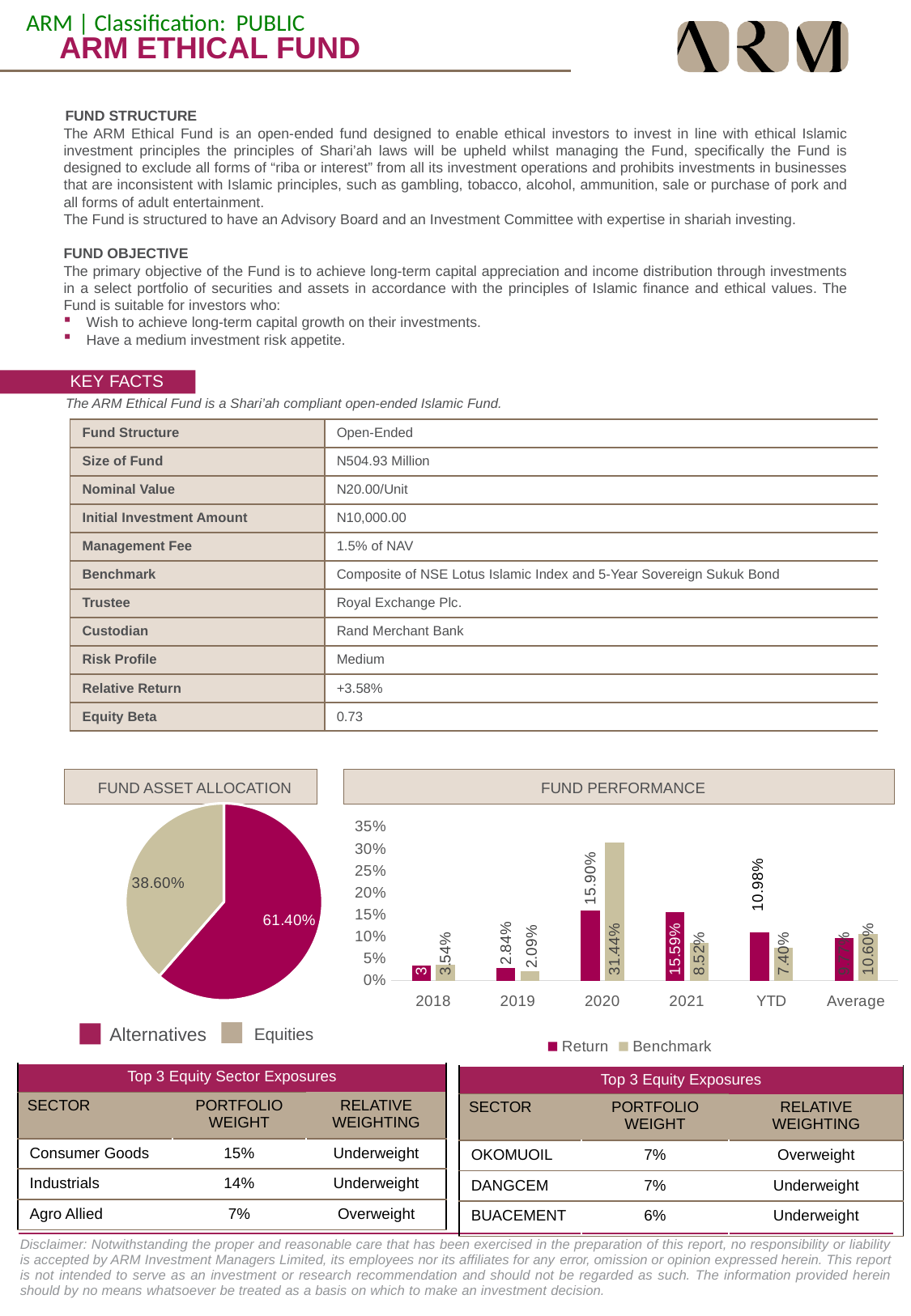

ARM ETHICAL FUND
FUND STRUCTURE
The ARM Ethical Fund is an open-ended fund designed to enable ethical investors to invest in line with ethical Islamic investment principles the principles of Shari’ah laws will be upheld whilst managing the Fund, specifically the Fund is designed to exclude all forms of “riba or interest” from all its investment operations and prohibits investments in businesses that are inconsistent with Islamic principles, such as gambling, tobacco, alcohol, ammunition, sale or purchase of pork and all forms of adult entertainment.
The Fund is structured to have an Advisory Board and an Investment Committee with expertise in shariah investing.

FUND OBJECTIVE
The primary objective of the Fund is to achieve long-term capital appreciation and income distribution through investments in a select portfolio of securities and assets in accordance with the principles of Islamic finance and ethical values. The Fund is suitable for investors who:
Wish to achieve long-term capital growth on their investments.
Have a medium investment risk appetite.
 	KEY FACTS
The ARM Ethical Fund is a Shari’ah compliant open-ended Islamic Fund.
| Fund Structure | Open-Ended |
| --- | --- |
| Size of Fund | N504.93 Million |
| Nominal Value | N20.00/Unit |
| Initial Investment Amount | N10,000.00 |
| Management Fee | 1.5% of NAV |
| Benchmark | Composite of NSE Lotus Islamic Index and 5-Year Sovereign Sukuk Bond |
| Trustee | Royal Exchange Plc. |
| Custodian | Rand Merchant Bank |
| Risk Profile | Medium |
| Relative Return | +3.58% |
| Equity Beta | 0.73 |
 FUND ASSET ALLOCATION
 FUND PERFORMANCE

### Chart

| Category |  |
|---|---|
| Alternative Investments | 0.614 |
| Equity | 0.386 |

### Chart

| Category | Return | Benchmark |
|---|---|---|
| 2018 | 0.0353 | 0.0354 |
| 2019 | 0.0284 | 0.0209 |
| 2020 | 0.159 | 0.3144 |
| 2021 | 0.1559 | 0.0852 |
| YTD | 0.1098 | 0.074 |
| Average | 0.09768000000000002 | 0.10598 |
Alternatives
Equities

| Top 3 Equity Sector Exposures |  |  |
| --- | --- | --- |
| SECTOR | PORTFOLIO WEIGHT | RELATIVE WEIGHTING |
| Consumer Goods | 15% | Underweight |
| Industrials | 14% | Underweight |
| Agro Allied | 7% | Overweight |
| Top 3 Equity Exposures |  |  |
| --- | --- | --- |
| SECTOR | PORTFOLIO WEIGHT | RELATIVE WEIGHTING |
| OKOMUOIL | 7% | Overweight |
| DANGCEM | 7% | Underweight |
| BUACEMENT | 6% | Underweight |